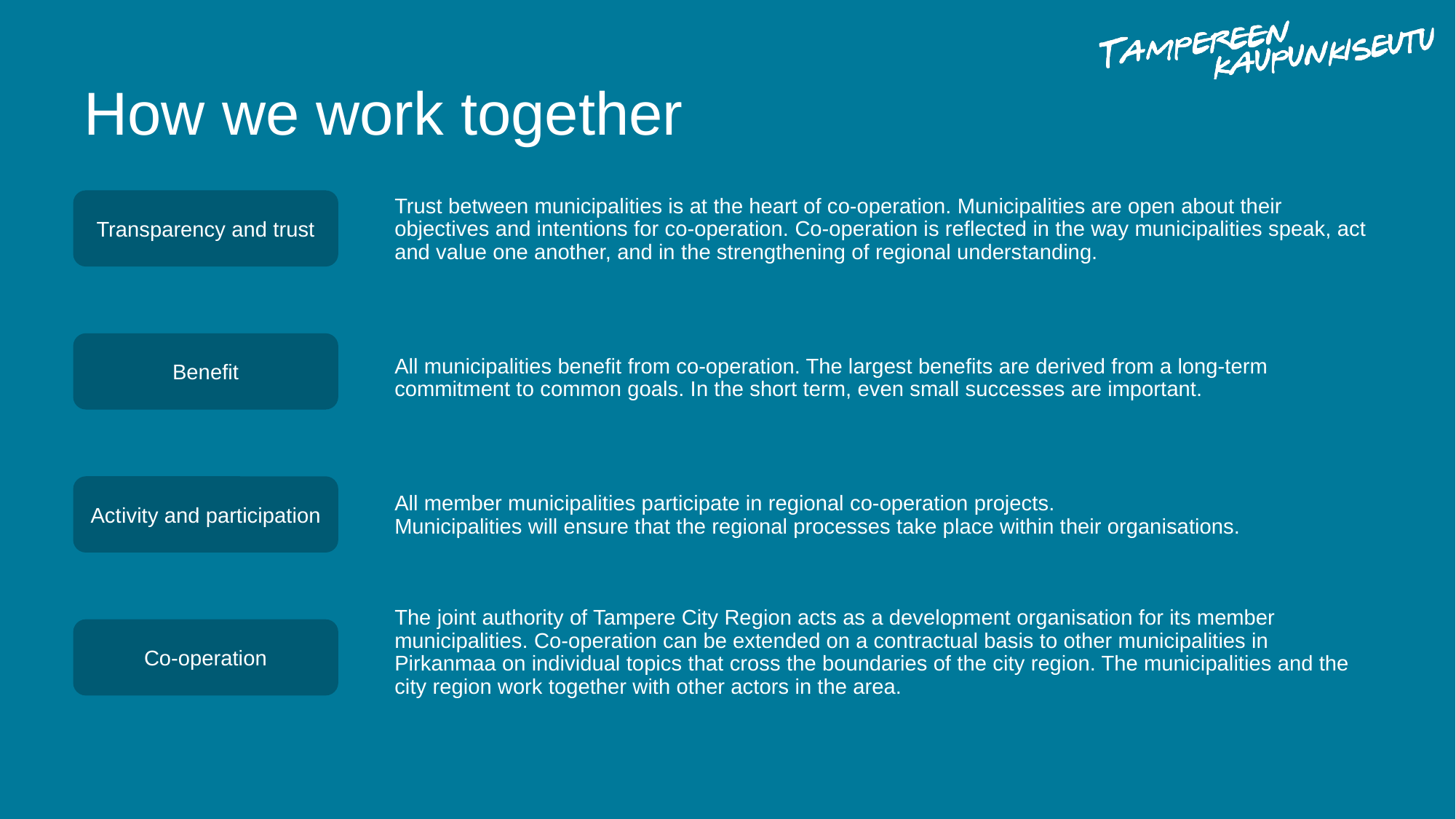

How we work together
Trust between municipalities is at the heart of co-operation. Municipalities are open about their objectives and intentions for co-operation. Co-operation is reflected in the way municipalities speak, act and value one another, and in the strengthening of regional understanding.

All municipalities benefit from co-operation. The largest benefits are derived from a long-term commitment to common goals. In the short term, even small successes are important.

All member municipalities participate in regional co-operation projects.
Municipalities will ensure that the regional processes take place within their organisations.

The joint authority of Tampere City Region acts as a development organisation for its member municipalities. Co-operation can be extended on a contractual basis to other municipalities in Pirkanmaa on individual topics that cross the boundaries of the city region. The municipalities and the city region work together with other actors in the area.

Transparency and trust
Benefit
Activity and participation
Co-operation